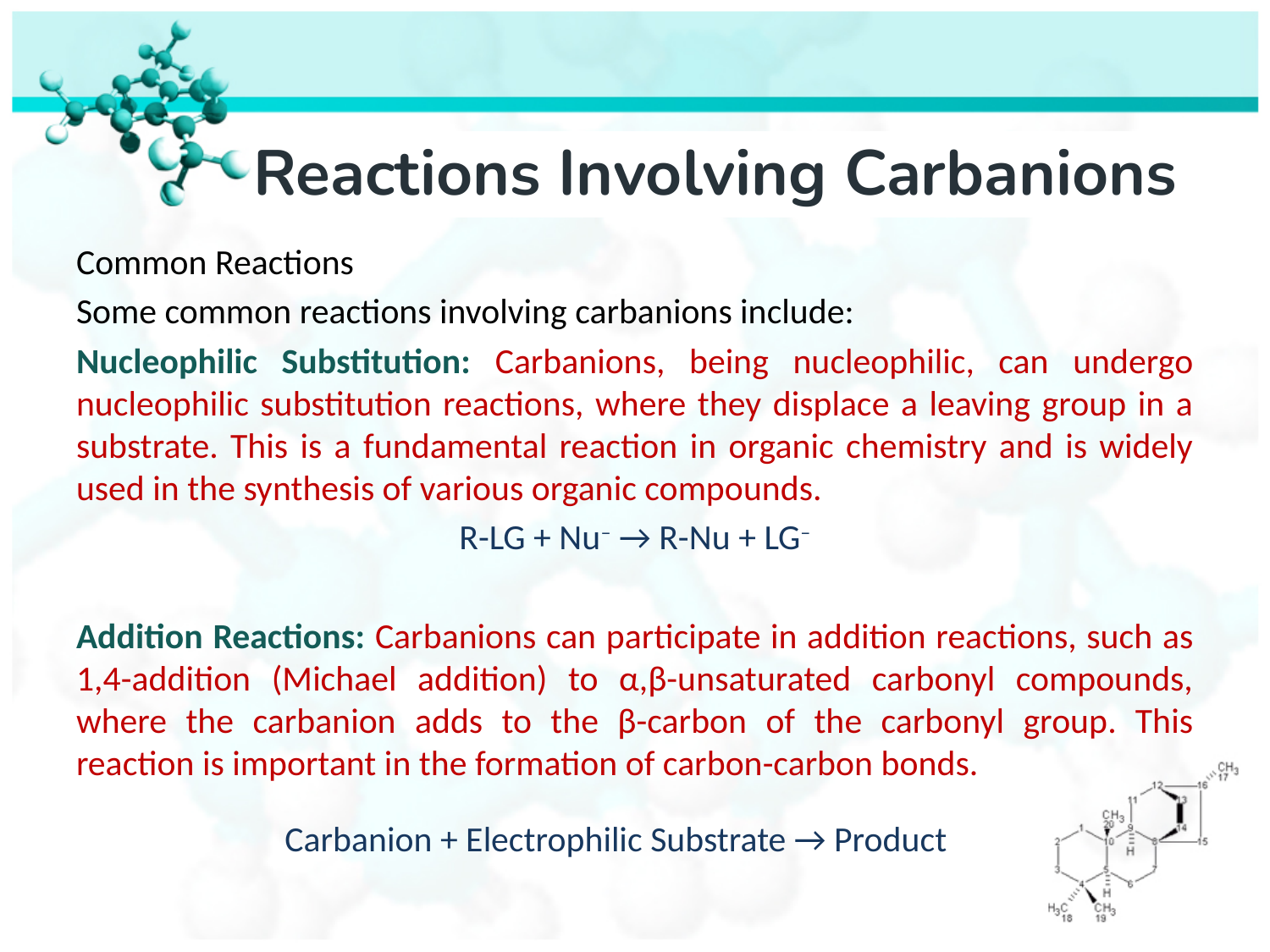

# Reactions Involving Carbanions
Common Reactions
Some common reactions involving carbanions include:
Nucleophilic Substitution: Carbanions, being nucleophilic, can undergo nucleophilic substitution reactions, where they displace a leaving group in a substrate. This is a fundamental reaction in organic chemistry and is widely used in the synthesis of various organic compounds.
R-LG + Nu– → R-Nu + LG–

Addition Reactions: Carbanions can participate in addition reactions, such as 1,4-addition (Michael addition) to α,β-unsaturated carbonyl compounds, where the carbanion adds to the β-carbon of the carbonyl group. This reaction is important in the formation of carbon-carbon bonds.

Carbanion + Electrophilic Substrate → Product